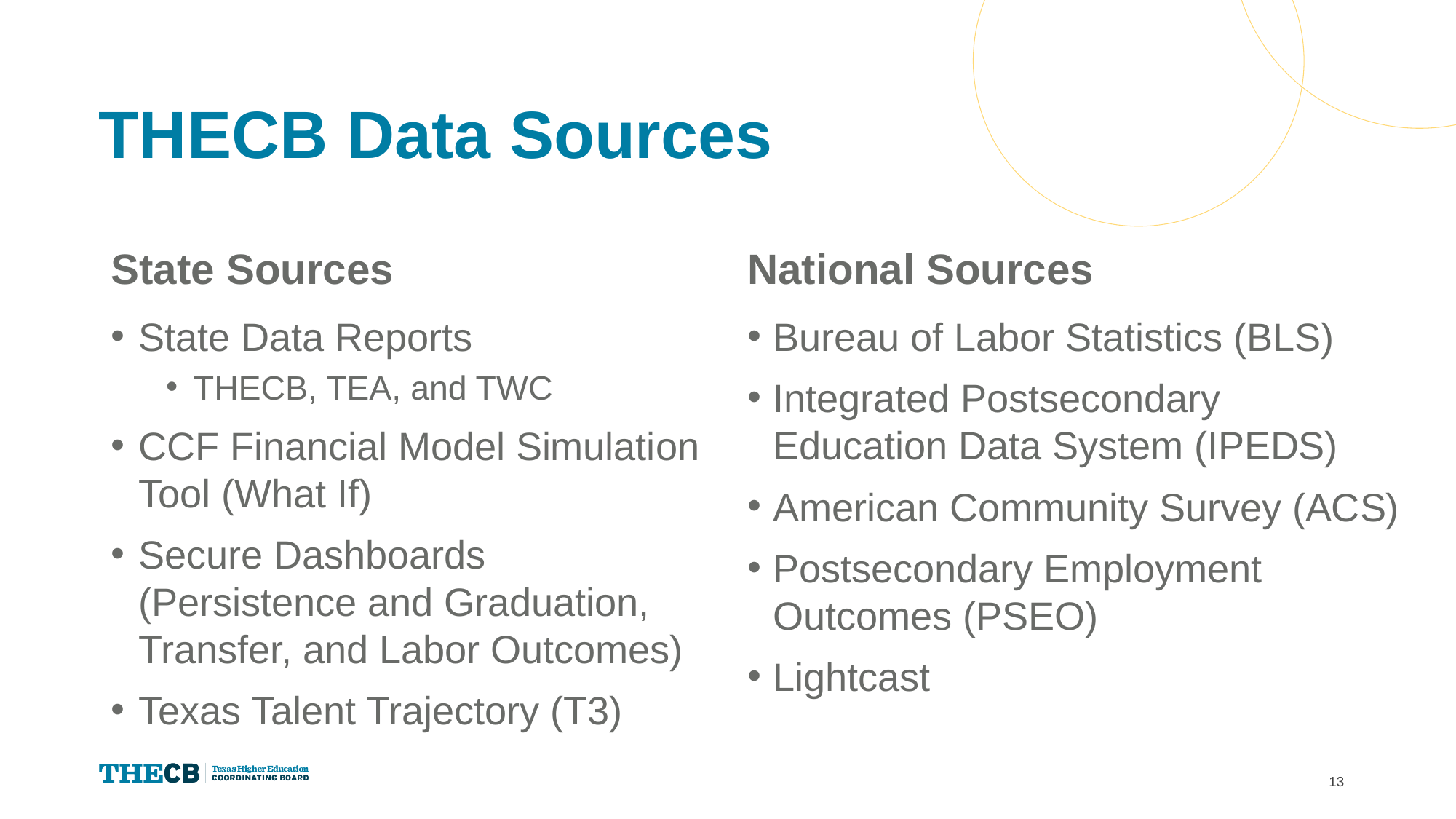

# THECB Data Sources
State Sources
National Sources
State Data Reports
THECB, TEA, and TWC
CCF Financial Model Simulation Tool (What If)
Secure Dashboards (Persistence and Graduation, Transfer, and Labor Outcomes)
Texas Talent Trajectory (T3)

Bureau of Labor Statistics (BLS)
Integrated Postsecondary Education Data System (IPEDS)
American Community Survey (ACS)
Postsecondary Employment Outcomes (PSEO)
Lightcast

13